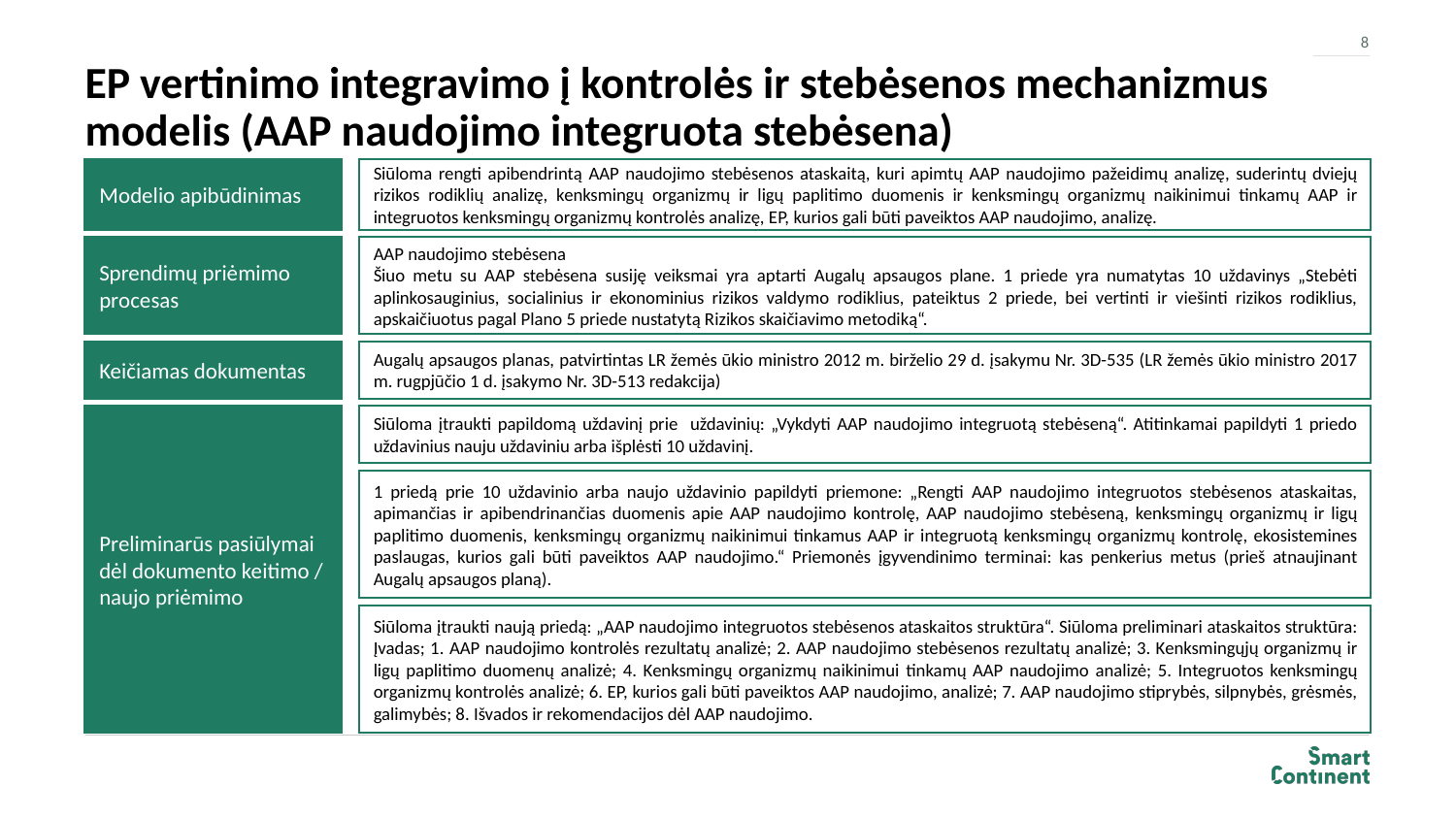

8
# EP vertinimo integravimo į kontrolės ir stebėsenos mechanizmus modelis (AAP naudojimo integruota stebėsena)
Modelio apibūdinimas
Siūloma rengti apibendrintą AAP naudojimo stebėsenos ataskaitą, kuri apimtų AAP naudojimo pažeidimų analizę, suderintų dviejų rizikos rodiklių analizę, kenksmingų organizmų ir ligų paplitimo duomenis ir kenksmingų organizmų naikinimui tinkamų AAP ir integruotos kenksmingų organizmų kontrolės analizę, EP, kurios gali būti paveiktos AAP naudojimo, analizę.
Sprendimų priėmimo procesas
AAP naudojimo stebėsena
Šiuo metu su AAP stebėsena susiję veiksmai yra aptarti Augalų apsaugos plane. 1 priede yra numatytas 10 uždavinys „Stebėti aplinkosauginius, socialinius ir ekonominius rizikos valdymo rodiklius, pateiktus 2 priede, bei vertinti ir viešinti rizikos rodiklius, apskaičiuotus pagal Plano 5 priede nustatytą Rizikos skaičiavimo metodiką“.
Keičiamas dokumentas
Augalų apsaugos planas, patvirtintas LR žemės ūkio ministro 2012 m. birželio 29 d. įsakymu Nr. 3D-535 (LR žemės ūkio ministro 2017 m. rugpjūčio 1 d. įsakymo Nr. 3D-513 redakcija)
Preliminarūs pasiūlymai dėl dokumento keitimo / naujo priėmimo
Siūloma įtraukti papildomą uždavinį prie  uždavinių: „Vykdyti AAP naudojimo integruotą stebėseną“. Atitinkamai papildyti 1 priedo uždavinius nauju uždaviniu arba išplėsti 10 uždavinį.
1 priedą prie 10 uždavinio arba naujo uždavinio papildyti priemone: „Rengti AAP naudojimo integruotos stebėsenos ataskaitas, apimančias ir apibendrinančias duomenis apie AAP naudojimo kontrolę, AAP naudojimo stebėseną, kenksmingų organizmų ir ligų paplitimo duomenis, kenksmingų organizmų naikinimui tinkamus AAP ir integruotą kenksmingų organizmų kontrolę, ekosistemines paslaugas, kurios gali būti paveiktos AAP naudojimo.“ Priemonės įgyvendinimo terminai: kas penkerius metus (prieš atnaujinant Augalų apsaugos planą).
Siūloma įtraukti naują priedą: „AAP naudojimo integruotos stebėsenos ataskaitos struktūra“. Siūloma preliminari ataskaitos struktūra: Įvadas; 1. AAP naudojimo kontrolės rezultatų analizė; 2. AAP naudojimo stebėsenos rezultatų analizė; 3. Kenksmingųjų organizmų ir ligų paplitimo duomenų analizė; 4. Kenksmingų organizmų naikinimui tinkamų AAP naudojimo analizė; 5. Integruotos kenksmingų organizmų kontrolės analizė; 6. EP, kurios gali būti paveiktos AAP naudojimo, analizė; 7. AAP naudojimo stiprybės, silpnybės, grėsmės, galimybės; 8. Išvados ir rekomendacijos dėl AAP naudojimo.